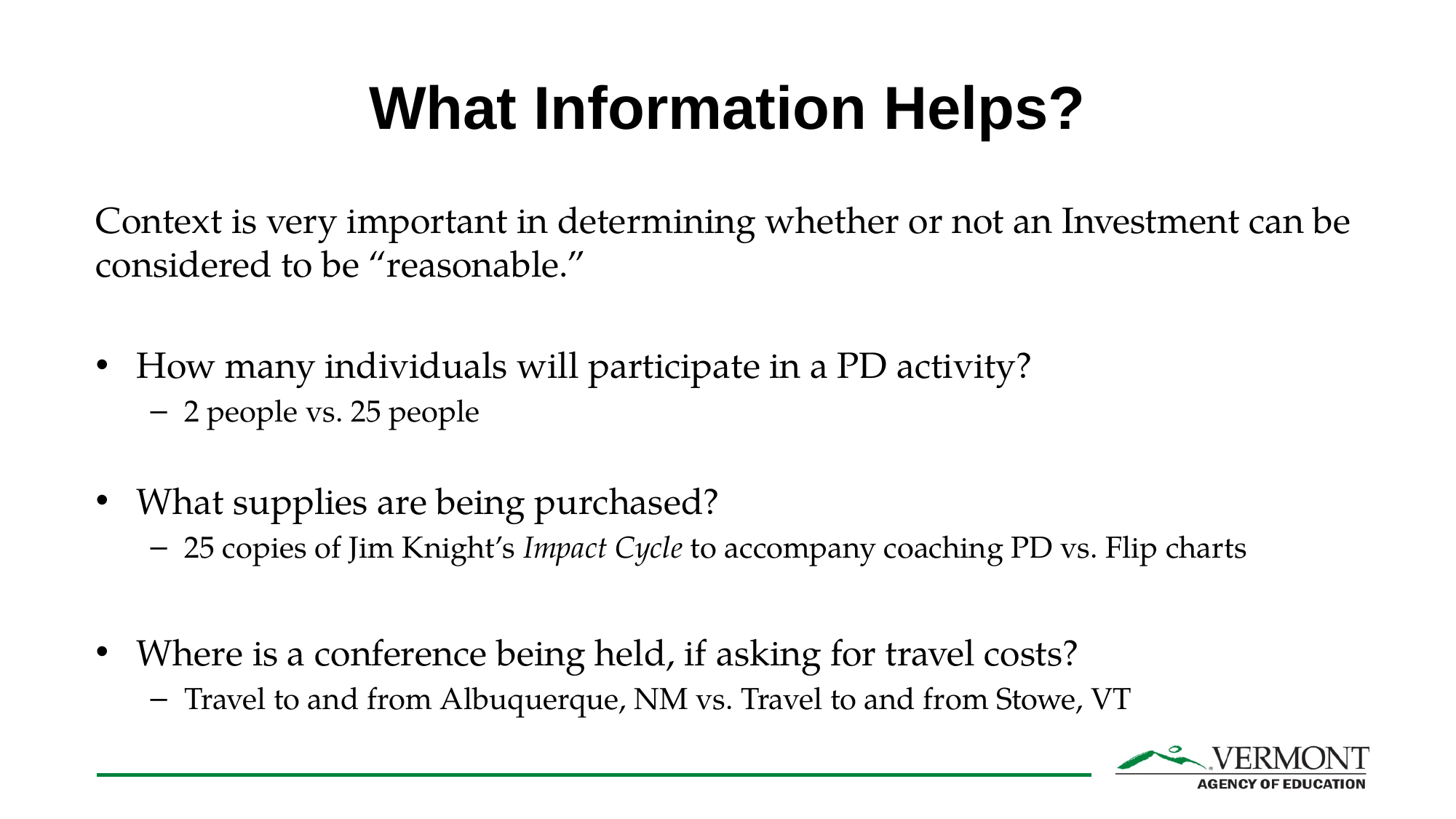

# What Information Helps?
Context is very important in determining whether or not an Investment can be considered to be “reasonable.”

How many individuals will participate in a PD activity?
2 people vs. 25 people

What supplies are being purchased?
25 copies of Jim Knight’s Impact Cycle to accompany coaching PD vs. Flip charts

Where is a conference being held, if asking for travel costs?
Travel to and from Albuquerque, NM vs. Travel to and from Stowe, VT